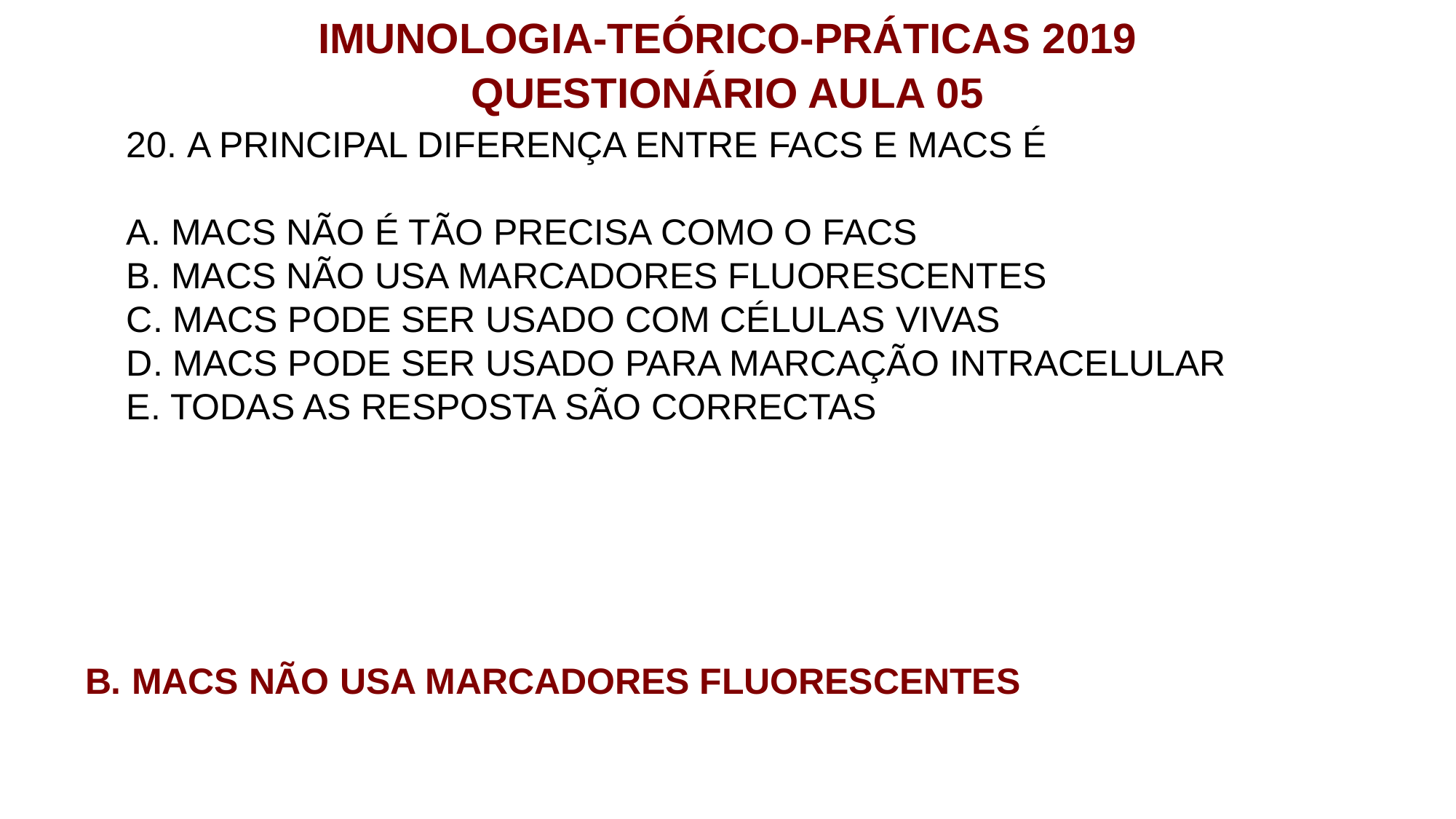

IMUNOLOGIA-TEÓRICO-PRÁTICAS 2019
QUESTIONÁRIO AULA 05
20. A principal diferença entre facs e macs é

a. MACS não é tão precisa como o FACS
b. MACS não usa marcadores fluorescentes
c. MACS pode ser usado com células vivas
d. MACS pode ser usado para marcação intracelular
e. Todas as resposta são correctas
b. MACS não usa marcadores fluorescentes